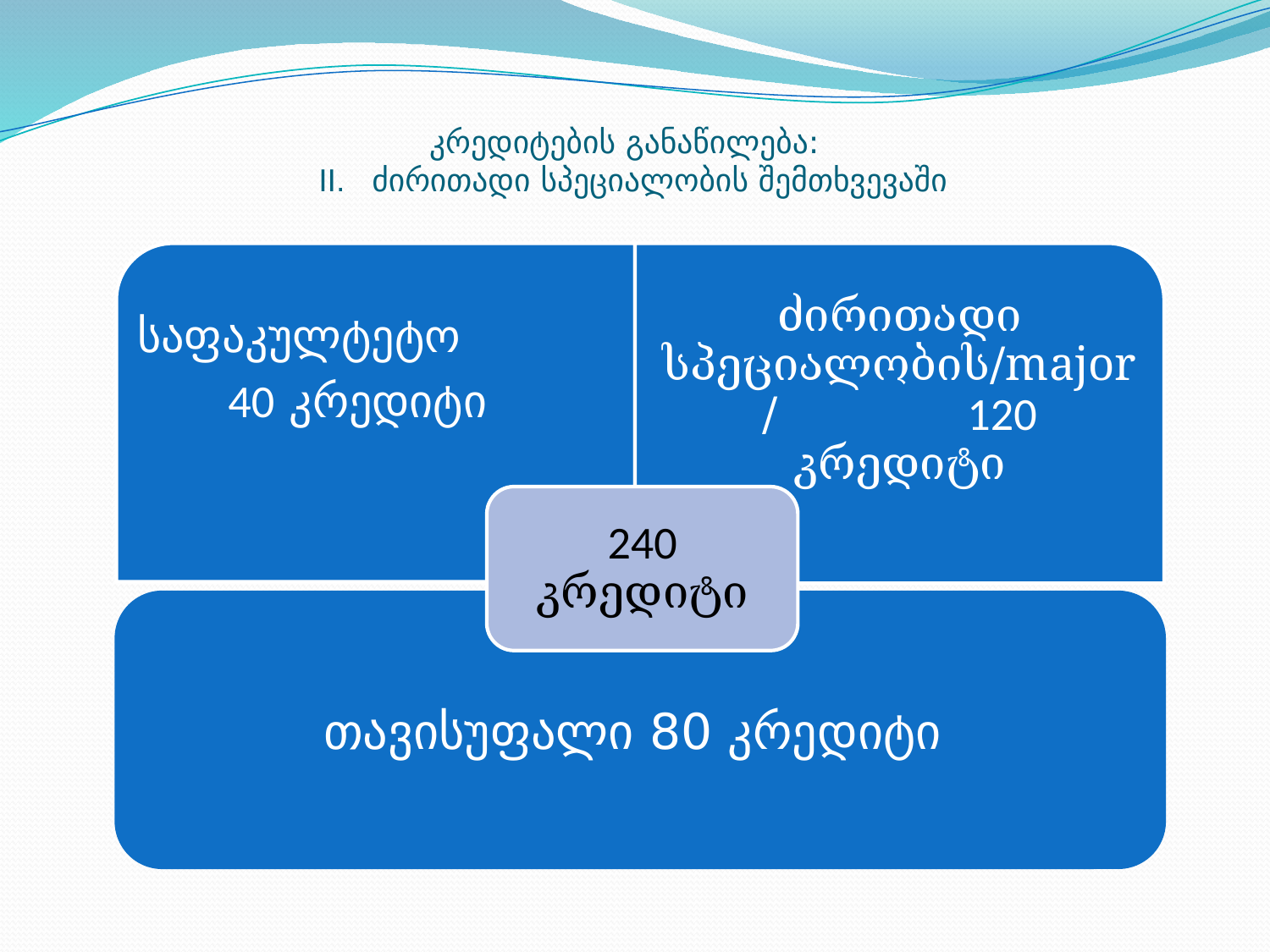

# კრედიტების განაწილება: II.   ძირითადი სპეციალობის შემთხვევაში

საფაკულტეტო
40 კრედიტი

ძირითადი სპეციალობის/major/             120 კრედიტი

240 კრედიტი
თავისუფალი 80 კრედიტი